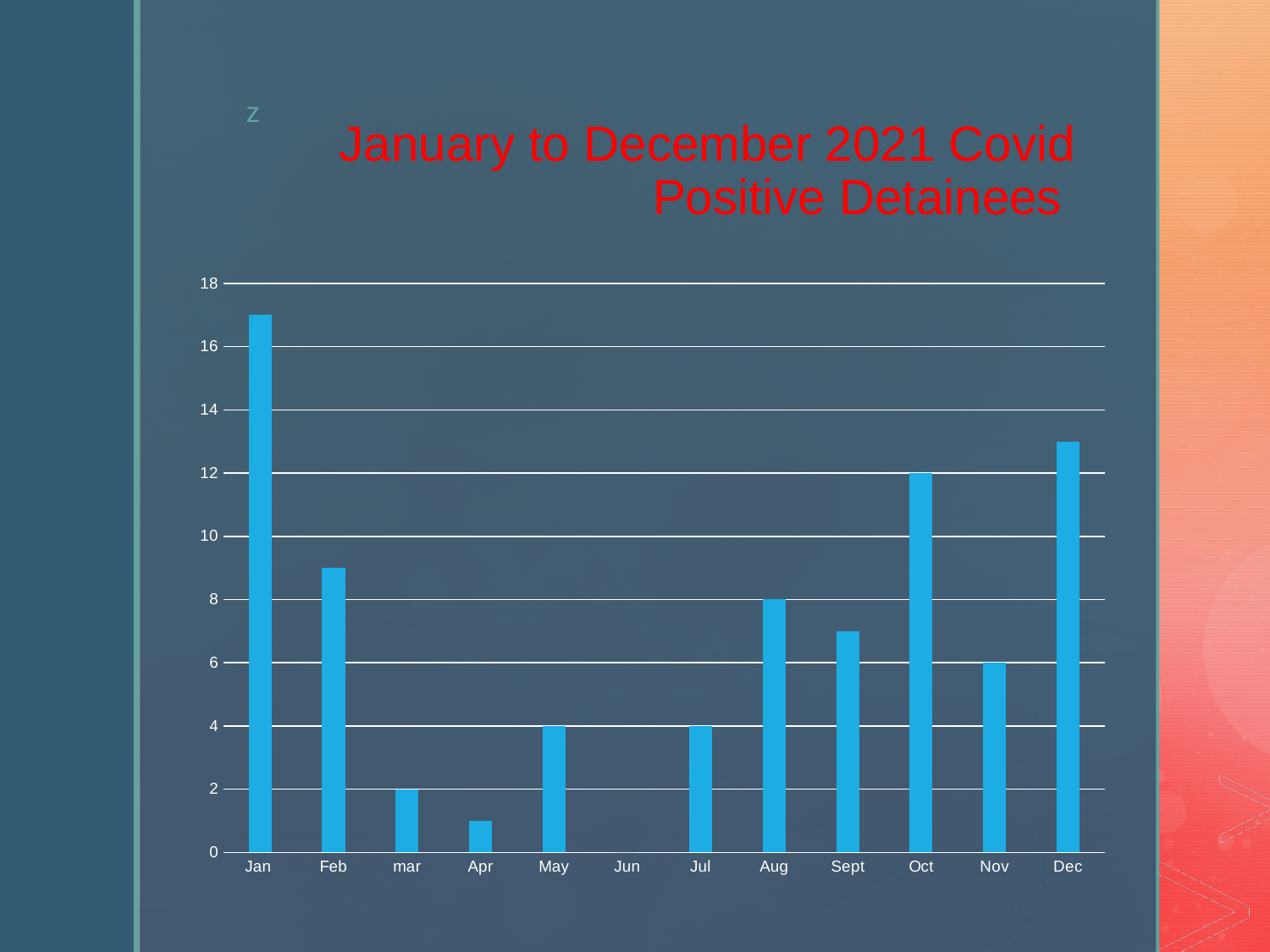

# January to December 2021 Covid Positive Detainees

### Chart

| Category |  |
|---|---|
| Jan  | 17.0 |
| Feb | 9.0 |
| mar | 2.0 |
| Apr | 1.0 |
| May | 4.0 |
| Jun | 0.0 |
| Jul | 4.0 |
| Aug | 8.0 |
| Sept | 7.0 |
| Oct | 12.0 |
| Nov | 6.0 |
| Dec | 13.0 |